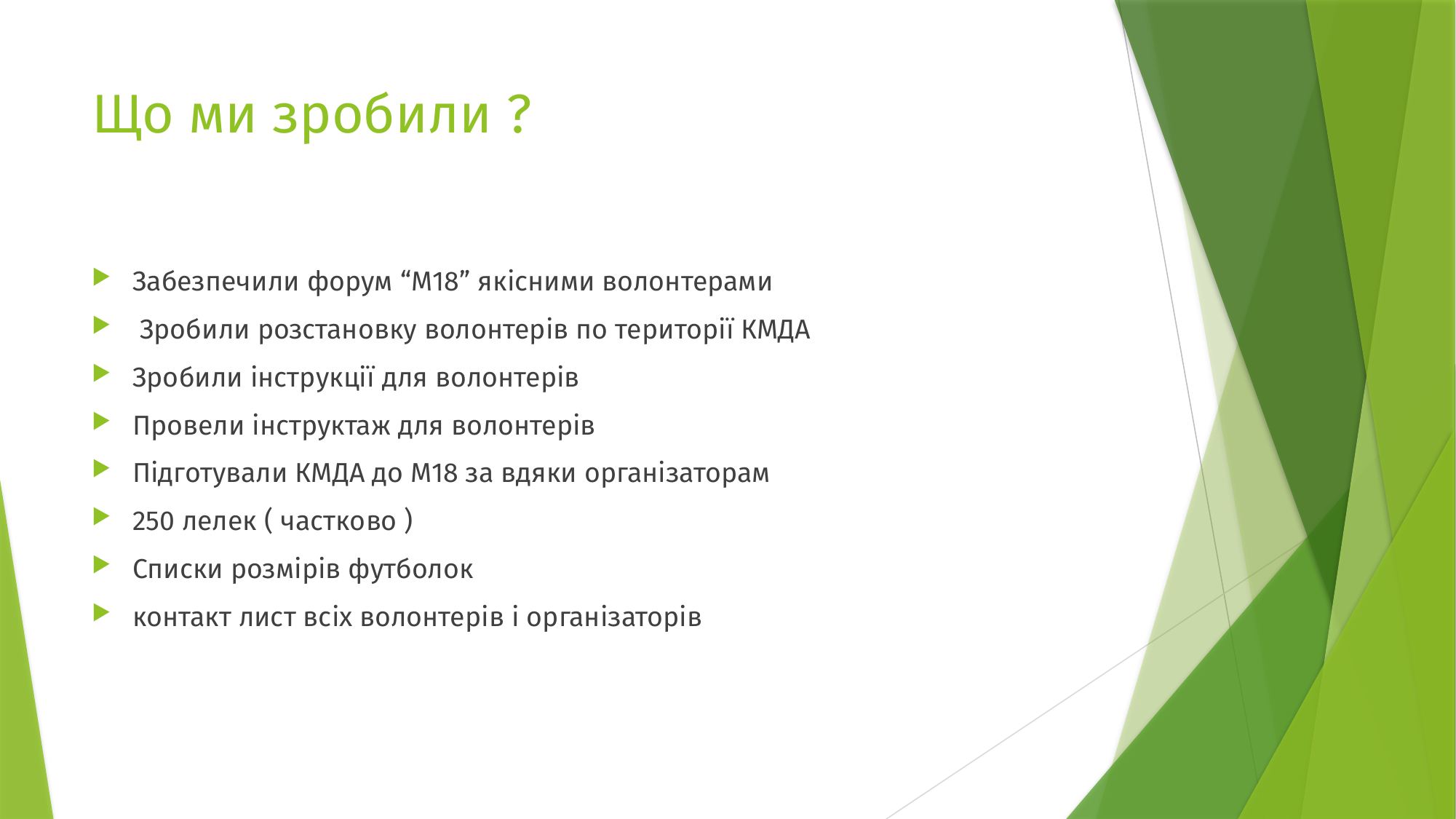

# Що ми зробили ?
Забезпечили форум “М18” якісними волонтерами
 Зробили розстановку волонтерів по території КМДА
Зробили інструкції для волонтерів
Провели інструктаж для волонтерів
Підготували КМДА до М18 за вдяки організаторам
250 лелек ( частково )
Списки розмірів футболок
контакт лист всіх волонтерів і організаторів